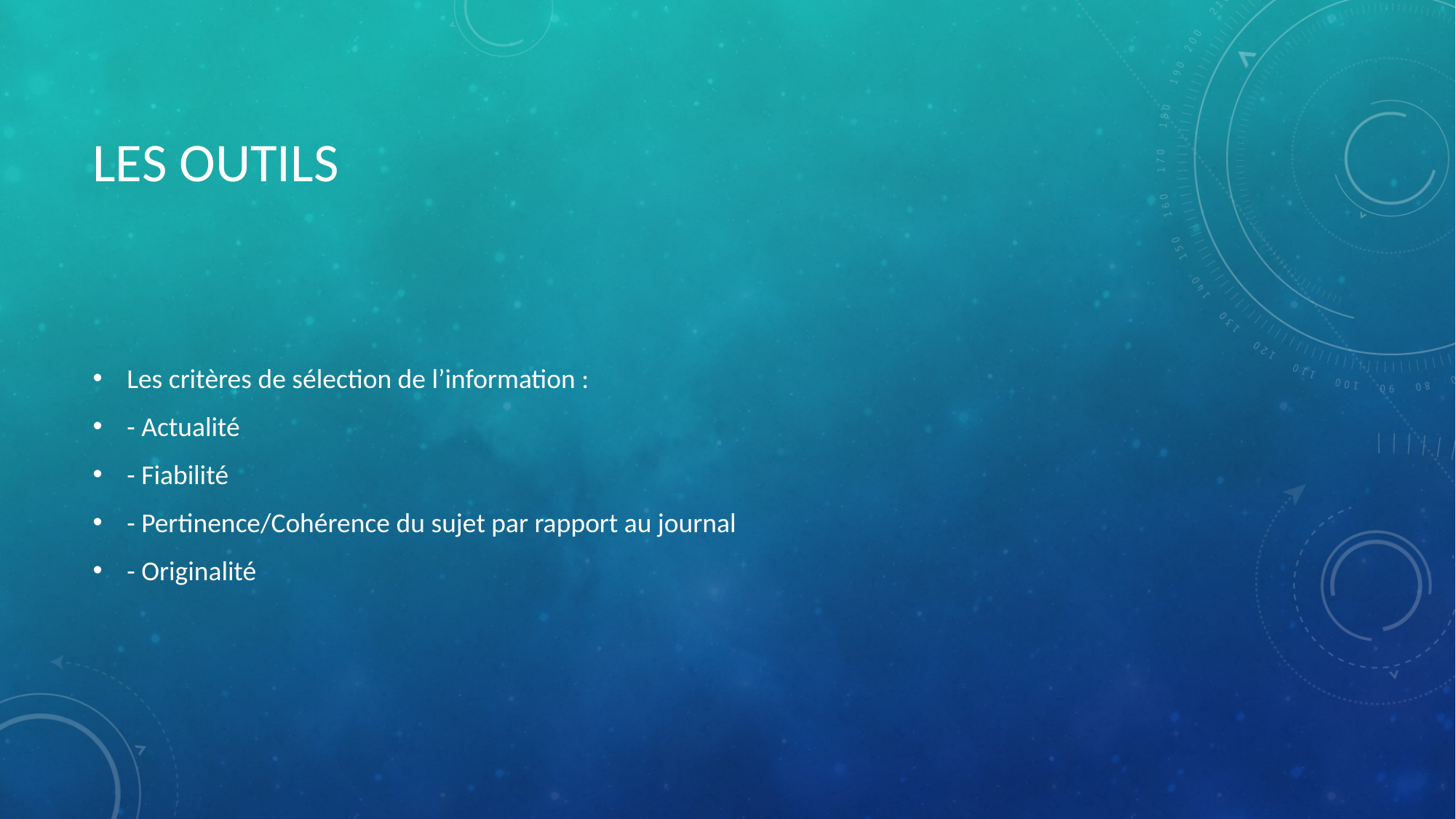

# Les outils
Les critères de sélection de l’information :
- Actualité
- Fiabilité
- Pertinence/Cohérence du sujet par rapport au journal
- Originalité